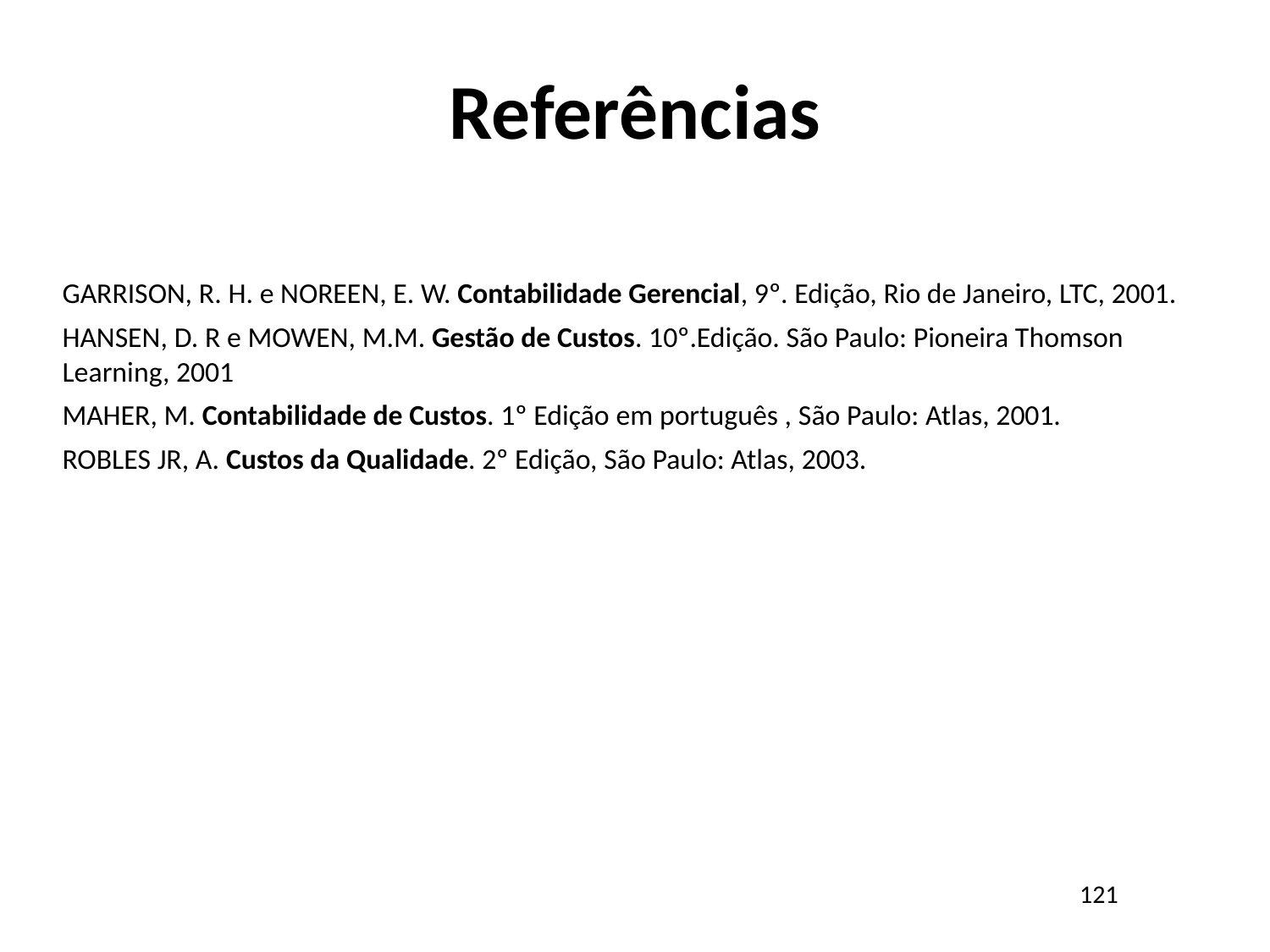

# Referências
GARRISON, R. H. e NOREEN, E. W. Contabilidade Gerencial, 9º. Edição, Rio de Janeiro, LTC, 2001.
HANSEN, D. R e MOWEN, M.M. Gestão de Custos. 10º.Edição. São Paulo: Pioneira Thomson Learning, 2001
MAHER, M. Contabilidade de Custos. 1º Edição em português , São Paulo: Atlas, 2001.
ROBLES JR, A. Custos da Qualidade. 2º Edição, São Paulo: Atlas, 2003.
121